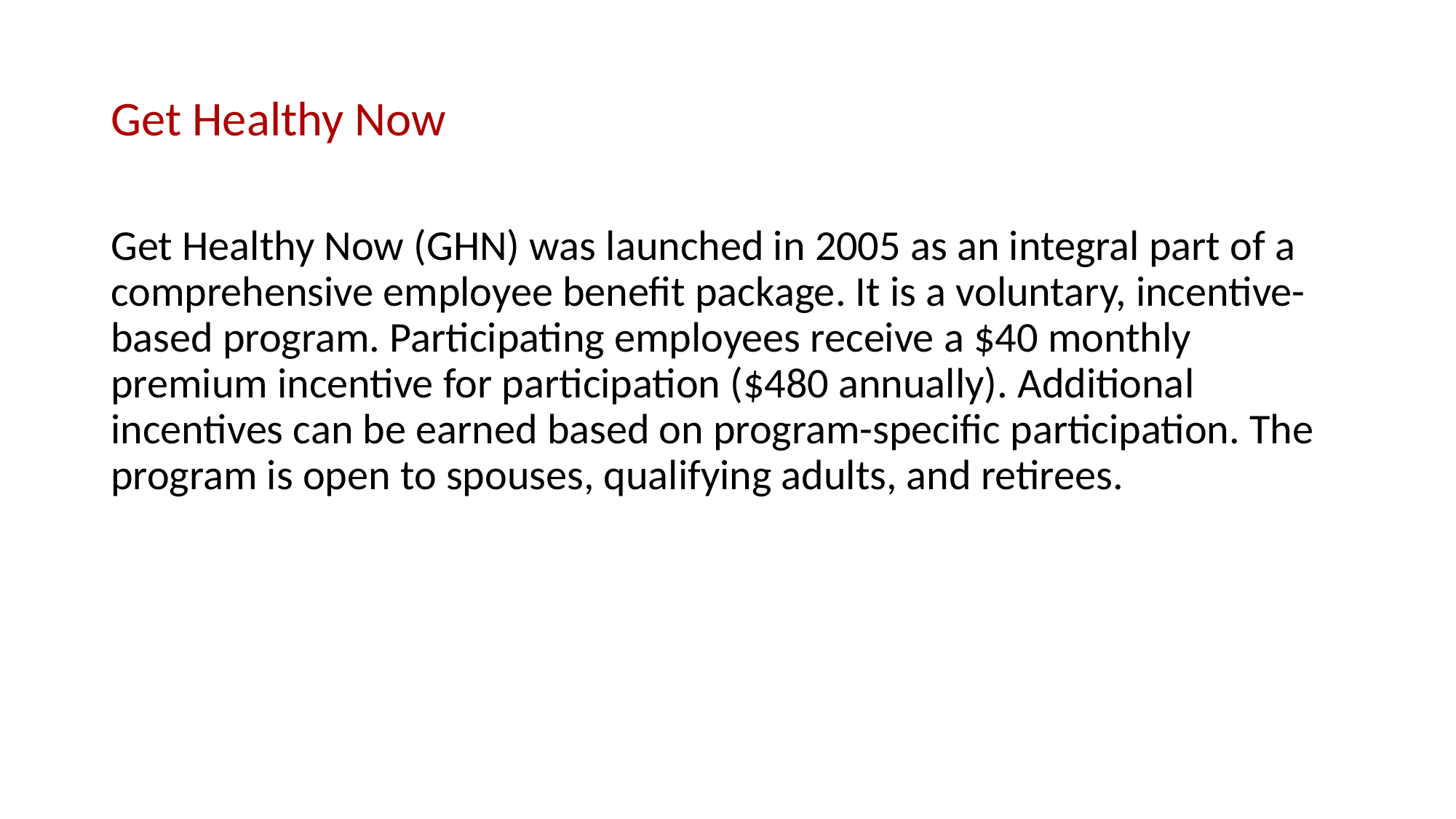

# Get Healthy Now
Get Healthy Now (GHN) was launched in 2005 as an integral part of a comprehensive employee benefit package. It is a voluntary, incentive-based program. Participating employees receive a $40 monthly premium incentive for participation ($480 annually). Additional incentives can be earned based on program-specific participation. The program is open to spouses, qualifying adults, and retirees.